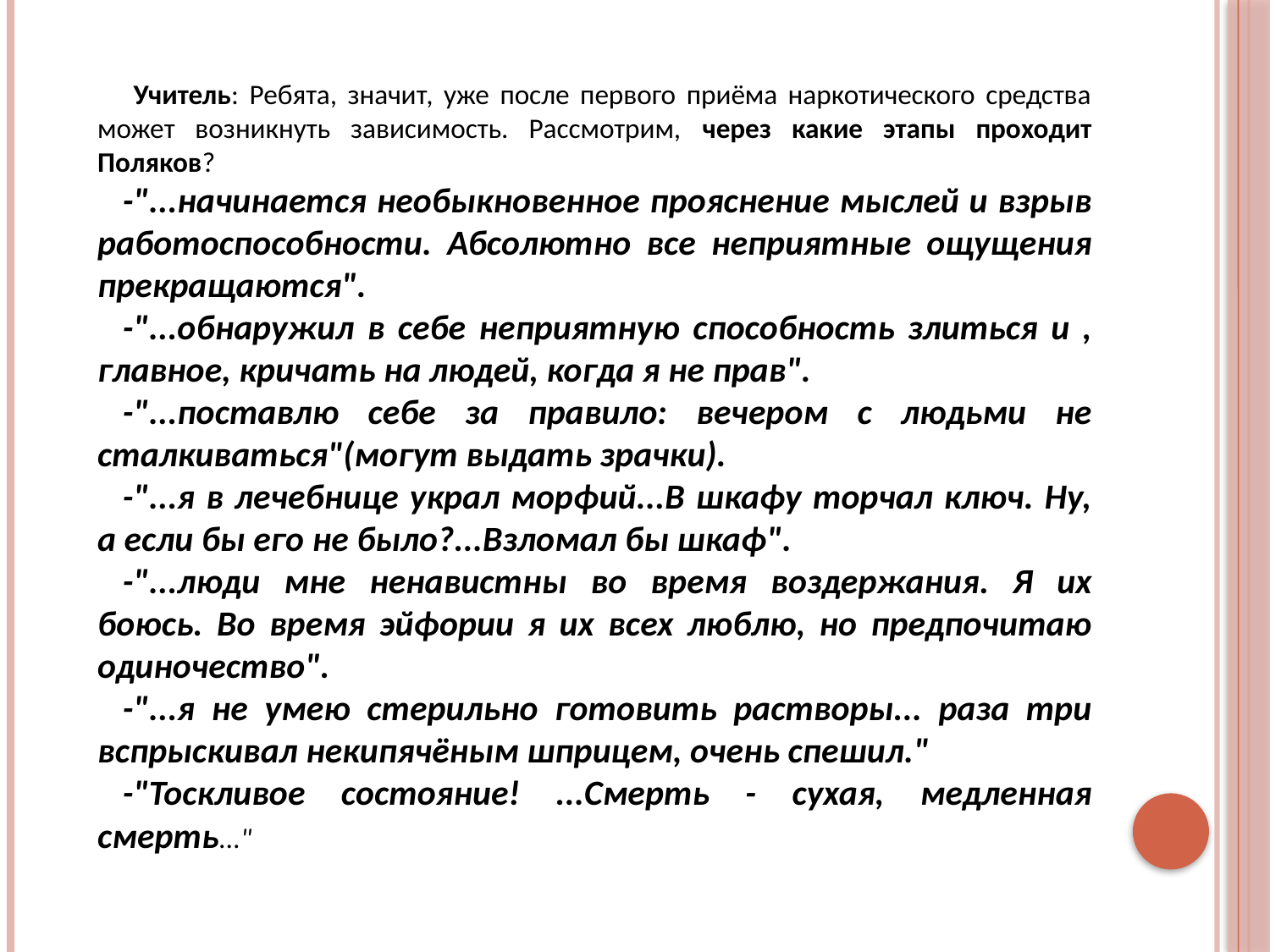

Учитель: Ребята, значит, уже после первого приёма наркотического средства может возникнуть зависимость. Рассмотрим, через какие этапы проходит Поляков?
-"...начинается необыкновенное прояснение мыслей и взрыв работоспособности. Абсолютно все неприятные ощущения прекращаются".
-"...обнаружил в себе неприятную способность злиться и , главное, кричать на людей, когда я не прав".
-"...поставлю себе за правило: вечером с людьми не сталкиваться"(могут выдать зрачки).
-"...я в лечебнице украл морфий...В шкафу торчал ключ. Ну, а если бы его не было?...Взломал бы шкаф".
-"...люди мне ненавистны во время воздержания. Я их боюсь. Во время эйфории я их всех люблю, но предпочитаю одиночество".
-"...я не умею стерильно готовить растворы... раза три вспрыскивал некипячёным шприцем, очень спешил."
-"Тоскливое состояние! ...Смерть - сухая, медленная смерть..."